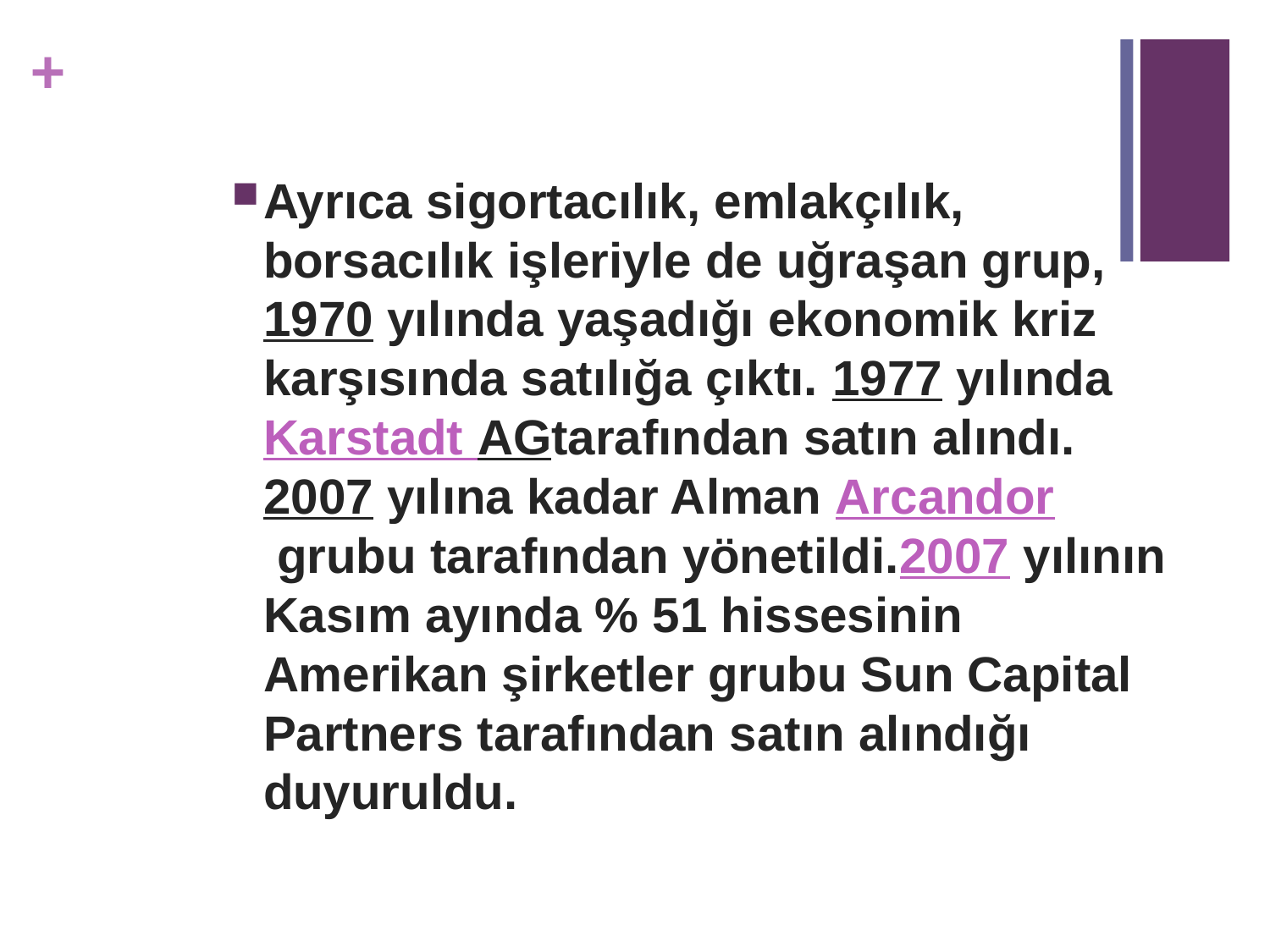

Ayrıca sigortacılık, emlakçılık, borsacılık işleriyle de uğraşan grup, 1970 yılında yaşadığı ekonomik kriz karşısında satılığa çıktı. 1977 yılında Karstadt AGtarafından satın alındı. 2007 yılına kadar Alman Arcandor grubu tarafından yönetildi.2007 yılının Kasım ayında % 51 hissesinin Amerikan şirketler grubu Sun Capital Partners tarafından satın alındığı duyuruldu.